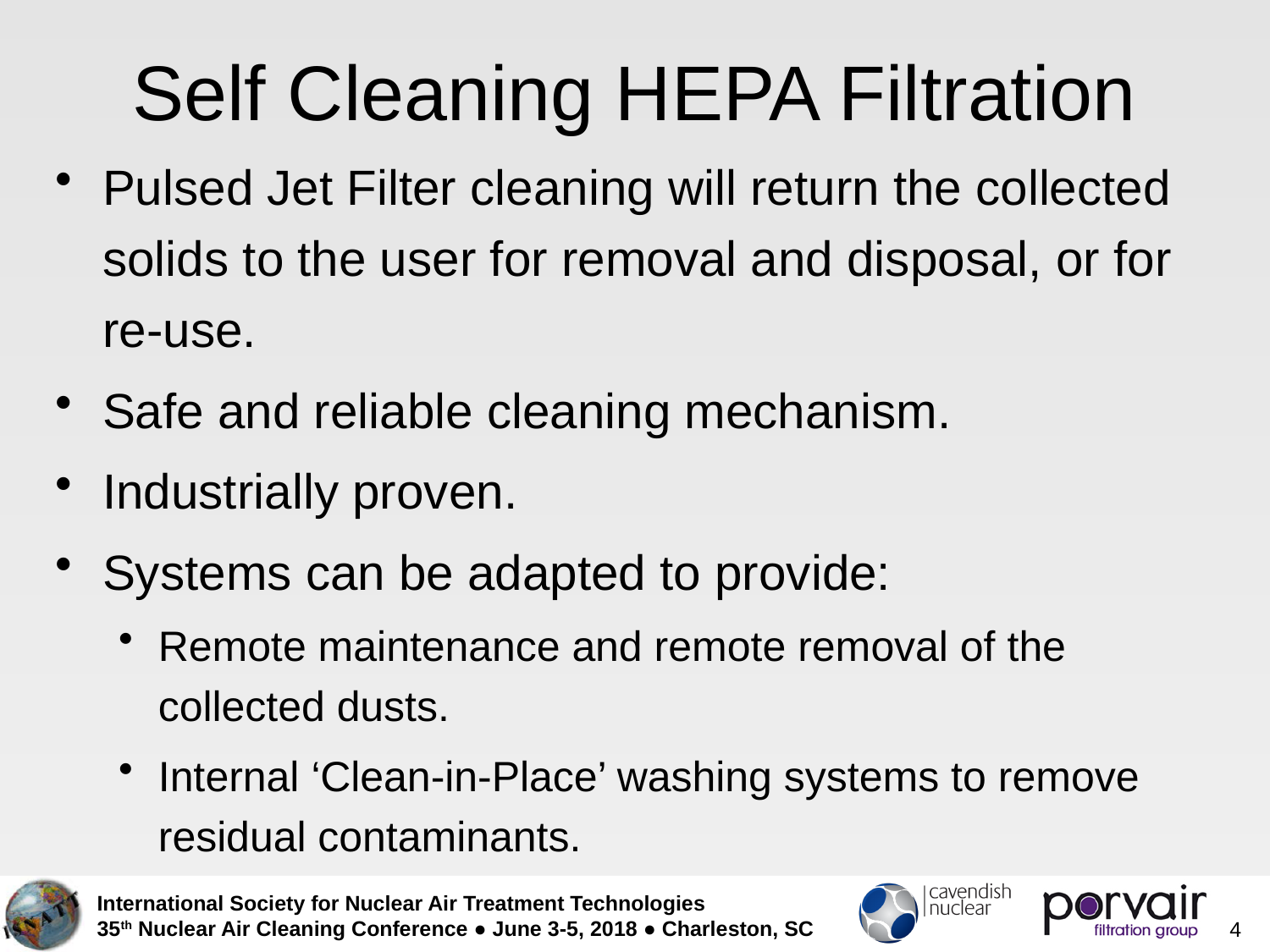

# Self Cleaning HEPA Filtration
Pulsed Jet Filter cleaning will return the collected solids to the user for removal and disposal, or for re-use.
Safe and reliable cleaning mechanism.
Industrially proven.
Systems can be adapted to provide:
Remote maintenance and remote removal of the collected dusts.
Internal ‘Clean-in-Place’ washing systems to remove residual contaminants.